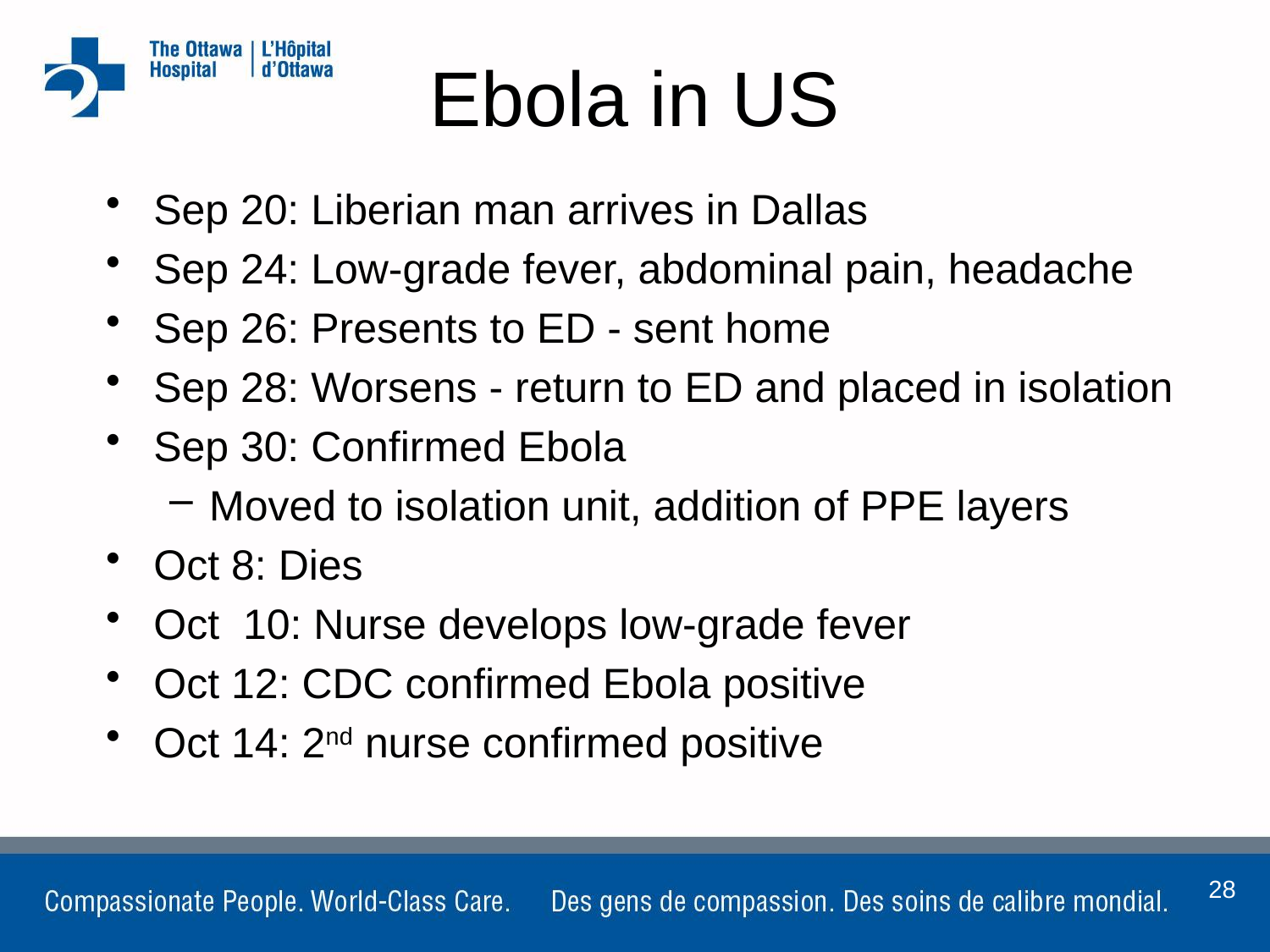

# Ebola in US
Sep 20: Liberian man arrives in Dallas
Sep 24: Low-grade fever, abdominal pain, headache
Sep 26: Presents to ED - sent home
Sep 28: Worsens - return to ED and placed in isolation
Sep 30: Confirmed Ebola
Moved to isolation unit, addition of PPE layers
Oct 8: Dies
Oct  10: Nurse develops low-grade fever
Oct 12: CDC confirmed Ebola positive
Oct 14: 2nd nurse confirmed positive

28